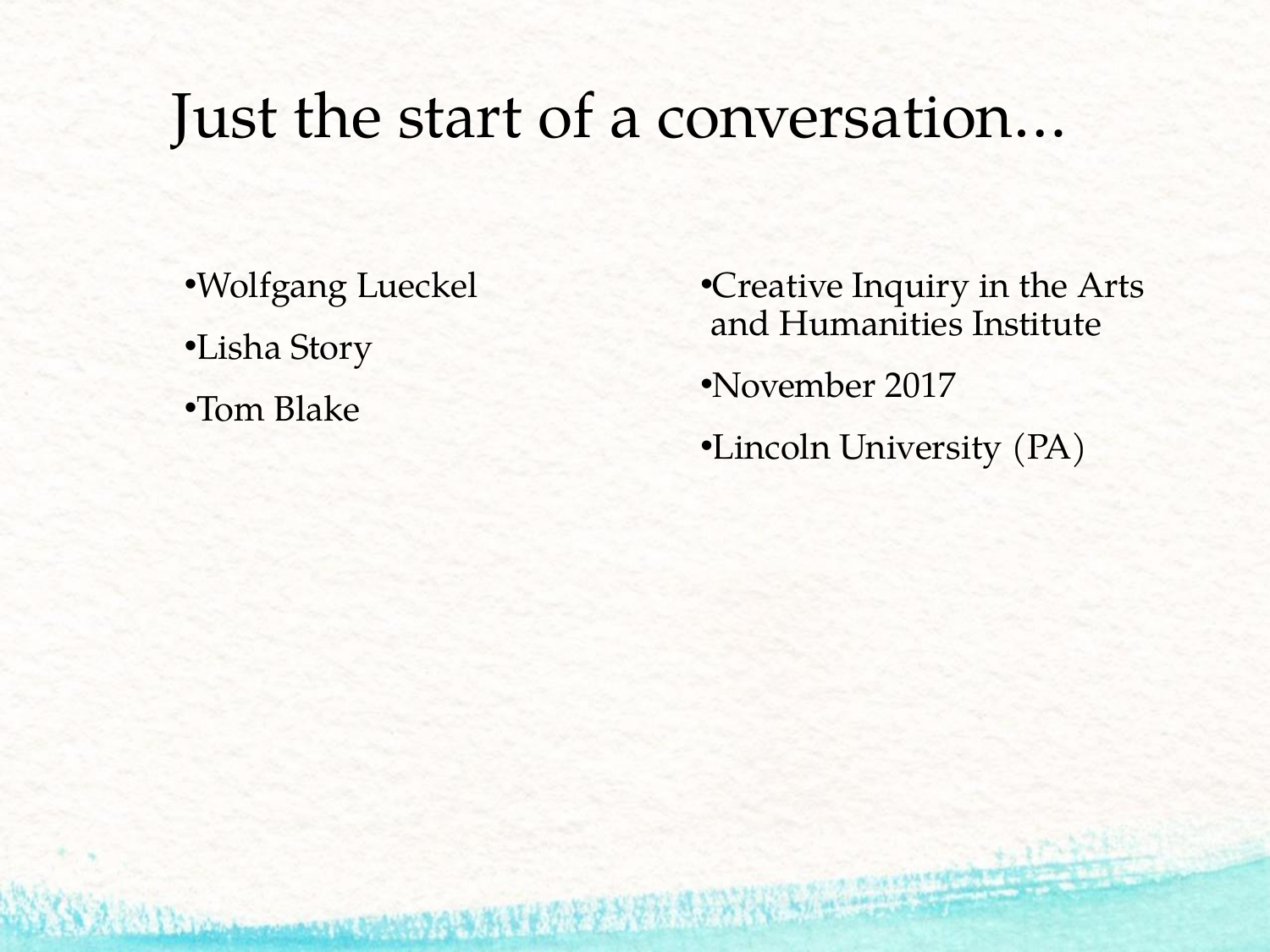

# Just the start of a conversation…
Wolfgang Lueckel
Lisha Story
Tom Blake
Creative Inquiry in the Arts and Humanities Institute
November 2017
Lincoln University (PA)